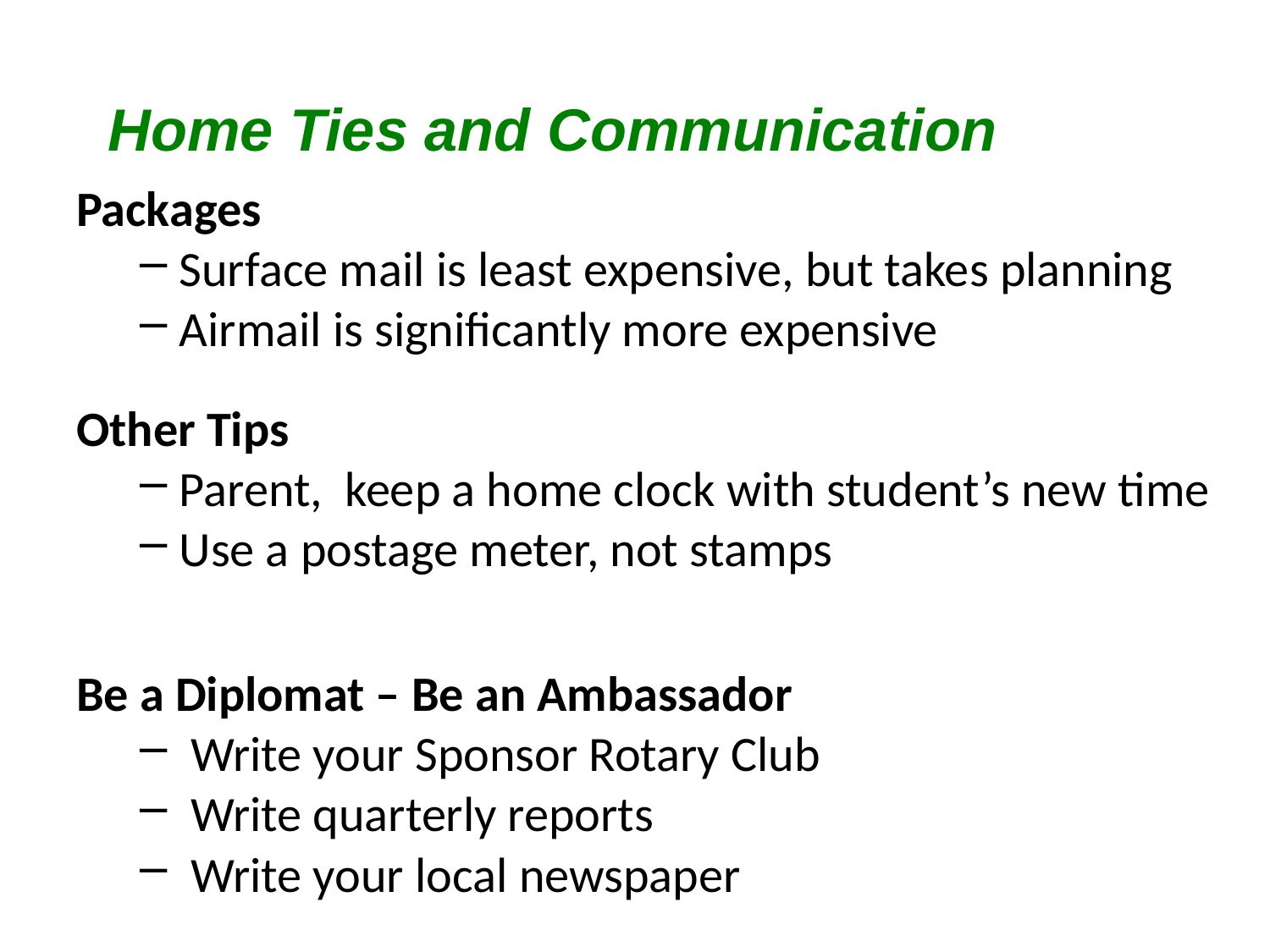

# Home Ties and Communication
Packages
Surface mail is least expensive, but takes planning
Airmail is significantly more expensive

Other Tips
Parent,  keep a home clock with student’s new time
Use a postage meter, not stamps

Be a Diplomat – Be an Ambassador
 Write your Sponsor Rotary Club
 Write quarterly reports
 Write your local newspaper